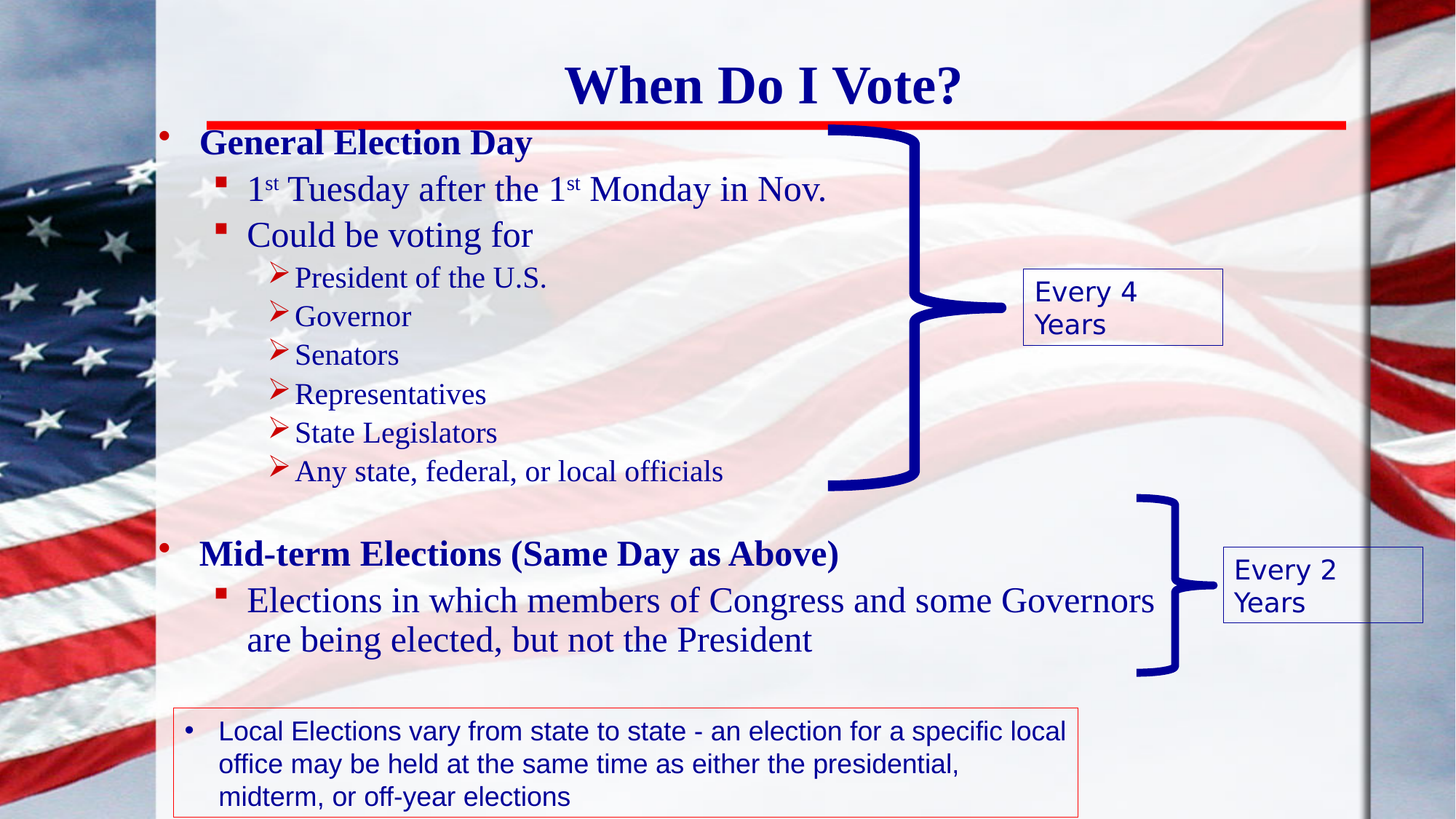

# When Do I Vote?
General Election Day
1st Tuesday after the 1st Monday in Nov.
Could be voting for
President of the U.S.
Governor
Senators
Representatives
State Legislators
Any state, federal, or local officials

Mid-term Elections (Same Day as Above)
Elections in which members of Congress and some Governors are being elected, but not the President

Every 4 Years

Every 2 Years
Local Elections vary from state to state - an election for a specific local office may be held at the same time as either the presidential, midterm, or off-year elections